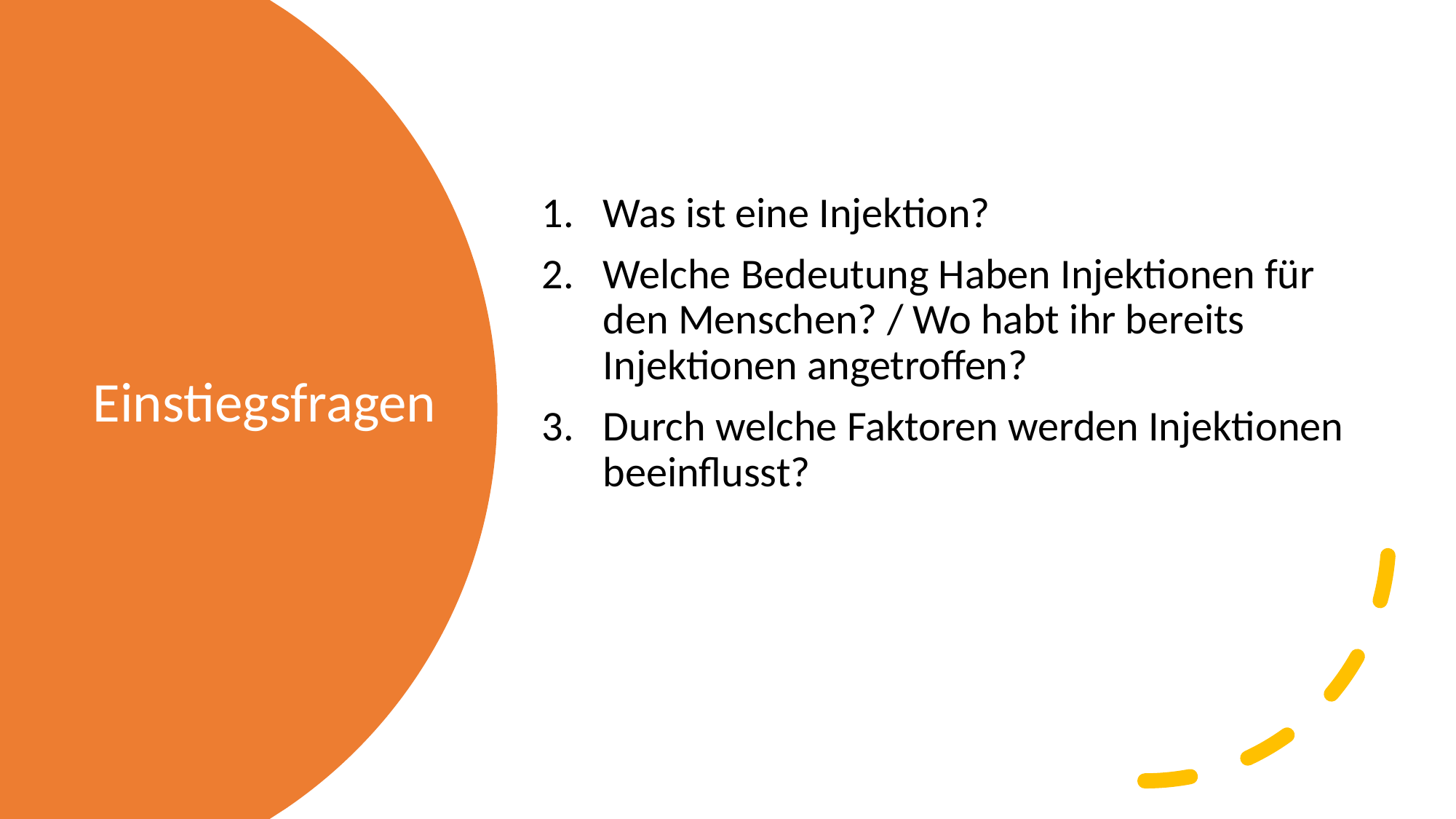

Was ist eine Injektion?
Welche Bedeutung Haben Injektionen für den Menschen? / Wo habt ihr bereits Injektionen angetroffen?
Durch welche Faktoren werden Injektionen beeinflusst?

# Einstiegsfragen